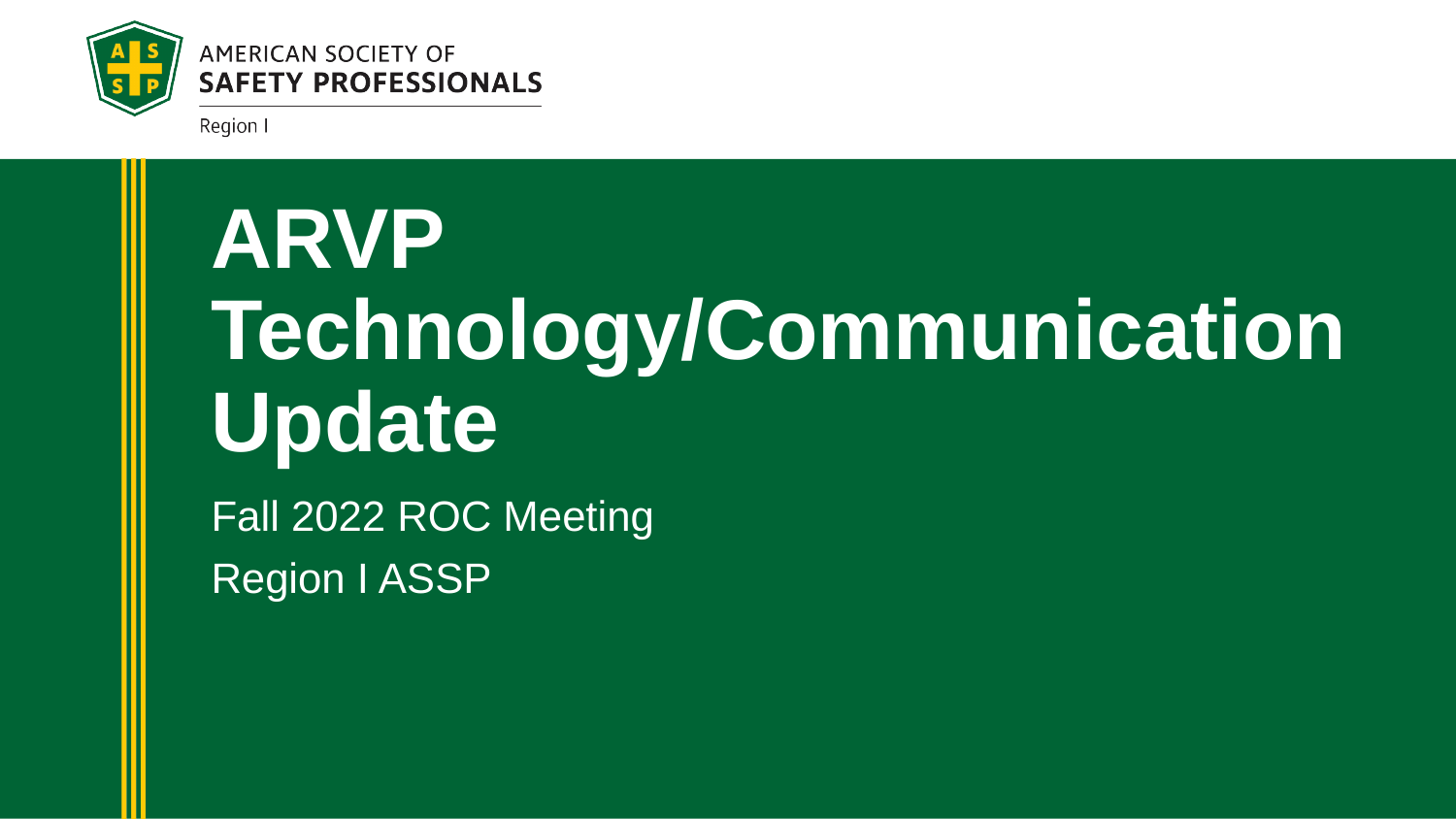

# ARVP  Technology/Communication Update
Fall 2022 ROC Meeting
Region I ASSP